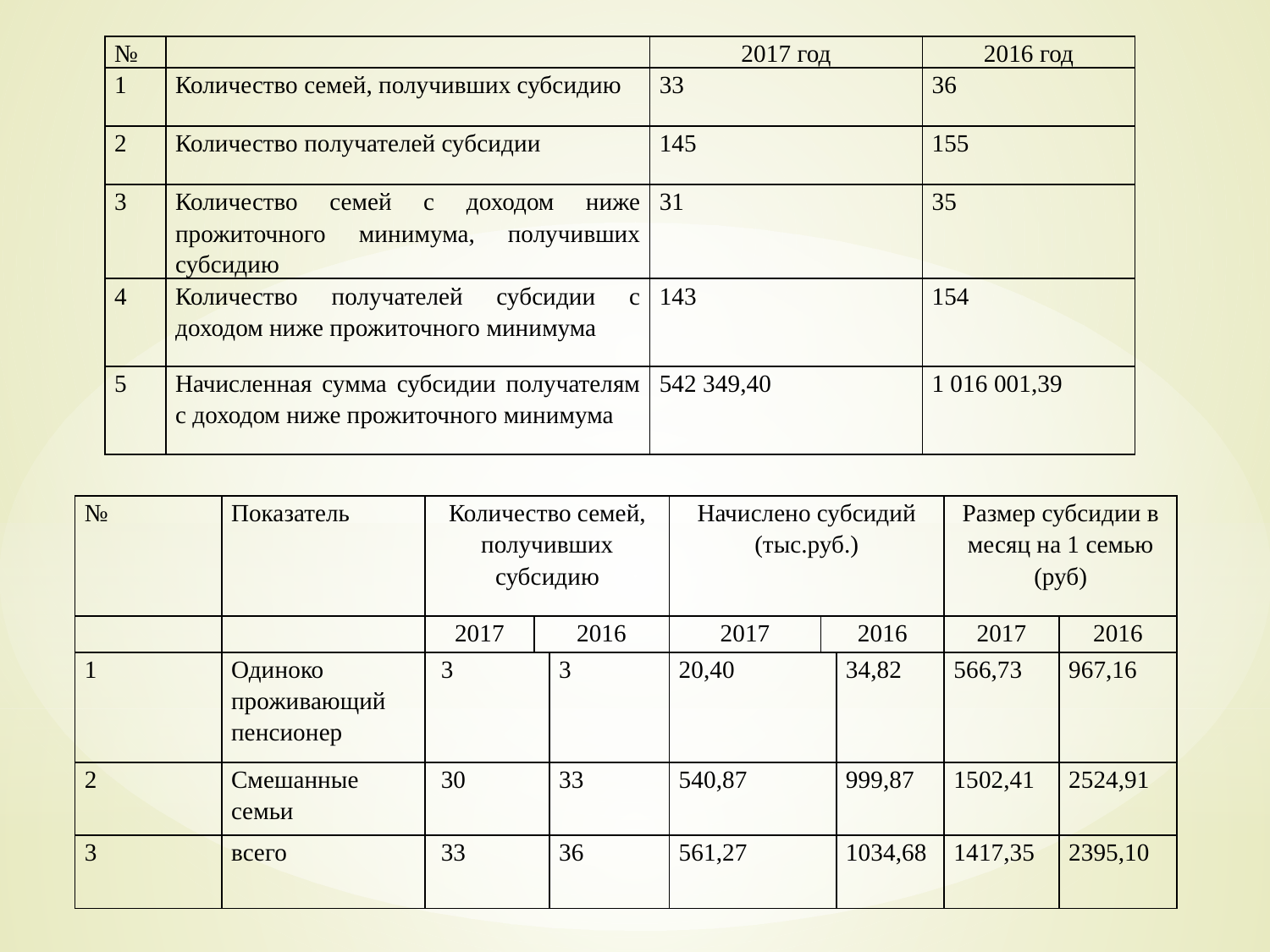

| № |  | 2017 год | 2016 год |
| --- | --- | --- | --- |
| 1 | Количество семей, получивших субсидию | 33 | 36 |
| 2 | Количество получателей субсидии | 145 | 155 |
| 3 | Количество семей с доходом ниже прожиточного минимума, получивших субсидию | 31 | 35 |
| 4 | Количество получателей субсидии с доходом ниже прожиточного минимума | 143 | 154 |
| 5 | Начисленная сумма субсидии получателям с доходом ниже прожиточного минимума | 542 349,40 | 1 016 001,39 |

| № | Показатель | Количество семей, получивших субсидию |  |  | Начислено субсидий (тыс.руб.) |  |  | Размер субсидии в месяц на 1 семью (руб) |  |
| --- | --- | --- | --- | --- | --- | --- | --- | --- | --- |
|  |  | 2017 | 2016 |  | 2017 | 2016 |  | 2017 | 2016 |
| 1 | Одиноко проживающий пенсионер | 3 |  | 3 | 20,40 |  | 34,82 | 566,73 | 967,16 |
| 2 | Смешанные семьи | 30 |  | 33 | 540,87 |  | 999,87 | 1502,41 | 2524,91 |
| 3 | всего | 33 |  | 36 | 561,27 |  | 1034,68 | 1417,35 | 2395,10 |